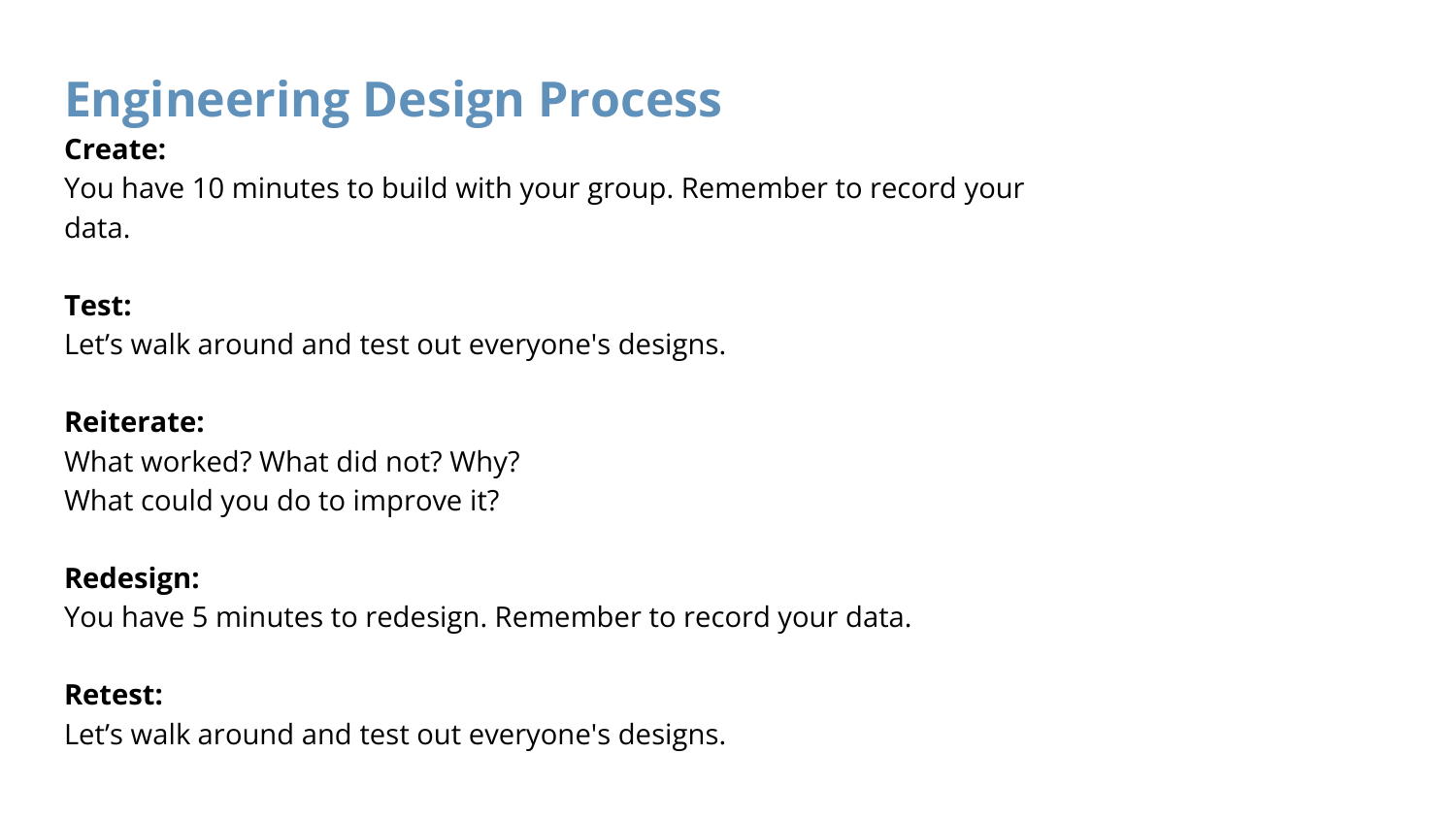

# Engineering Design Process Create: You have 10 minutes to build with your group. Remember to record your data. Test: Let’s walk around and test out everyone's designs. Reiterate: What worked? What did not? Why? What could you do to improve it? Redesign: You have 5 minutes to redesign. Remember to record your data. Retest: Let’s walk around and test out everyone's designs.

#f8a81b